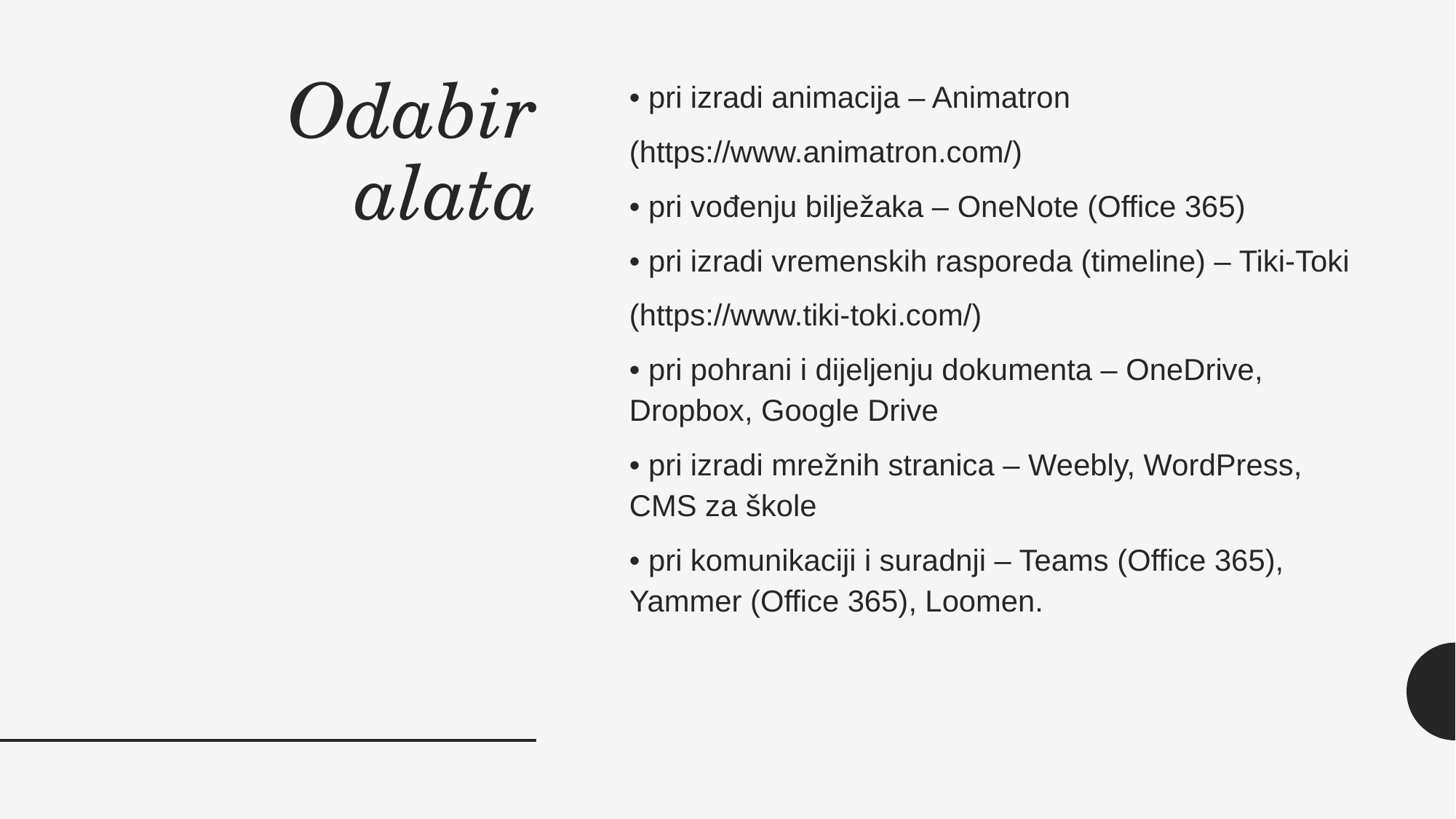

# Odabir alata
• pri izradi animacija – Animatron
(https://www.animatron.com/)
• pri vođenju bilježaka – OneNote (Office 365)
• pri izradi vremenskih rasporeda (timeline) – Tiki-Toki
(https://www.tiki-toki.com/)
• pri pohrani i dijeljenju dokumenta – OneDrive, Dropbox, Google Drive
• pri izradi mrežnih stranica – Weebly, WordPress, CMS za škole
• pri komunikaciji i suradnji – Teams (Office 365), Yammer (Office 365), Loomen.